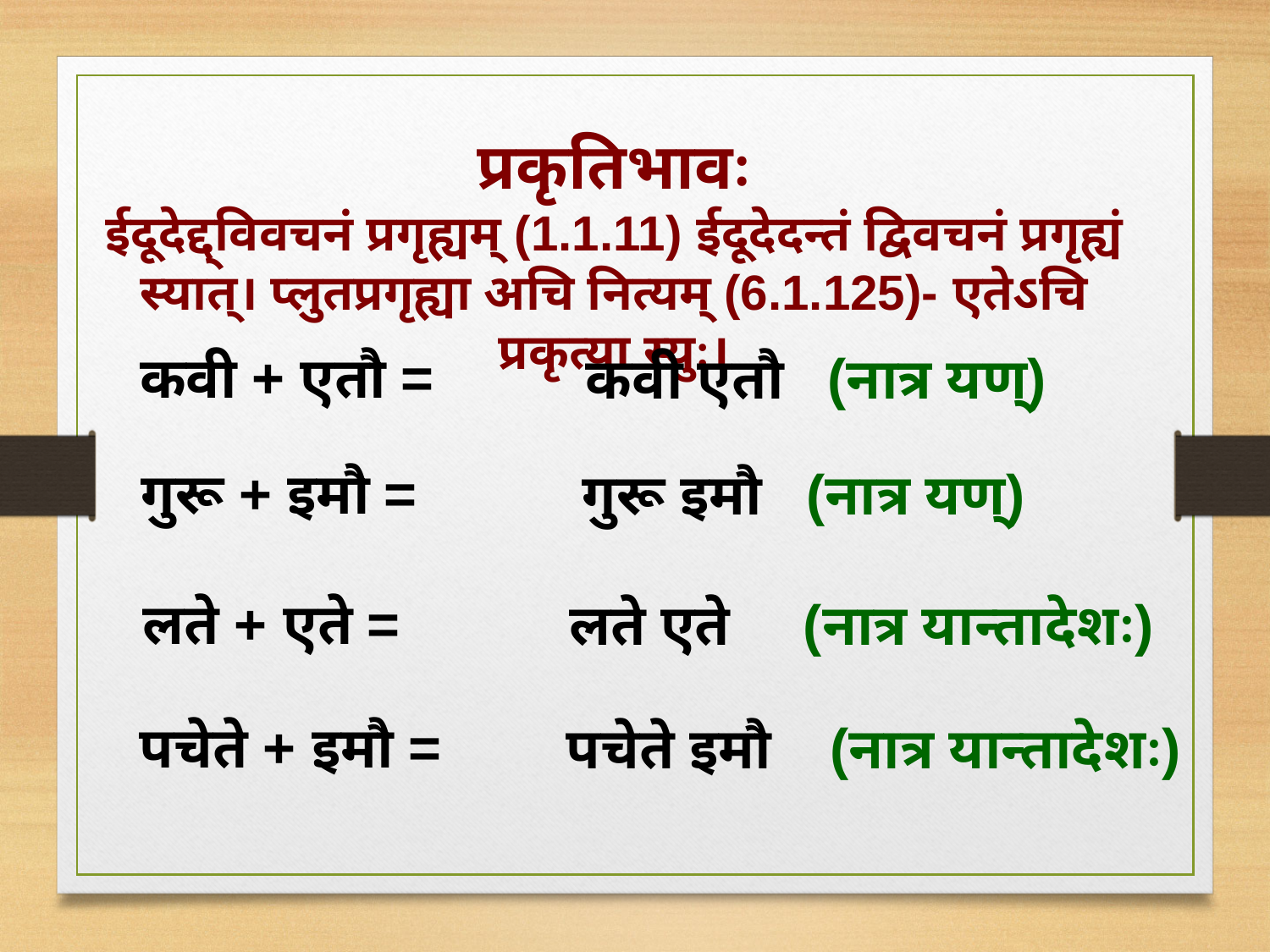

प्रकृतिभावः
ईदूदेद्द्विवचनं प्रगृह्यम् (1.1.11) ईदूदेदन्तं द्विवचनं प्रगृह्यं स्यात्। प्लुतप्रगृह्या अचि नित्यम् (6.1.125)- एतेऽचि प्रकृत्या स्युः।

कवी + एतौ =

कवी एतौ   (नात्र यण्)

गुरू + इमौ =

गुरू इमौ   (नात्र यण्)

लते + एते =

लते एते     (नात्र यान्तादेशः)

पचेते + इमौ =

पचेते इमौ    (नात्र यान्तादेशः)